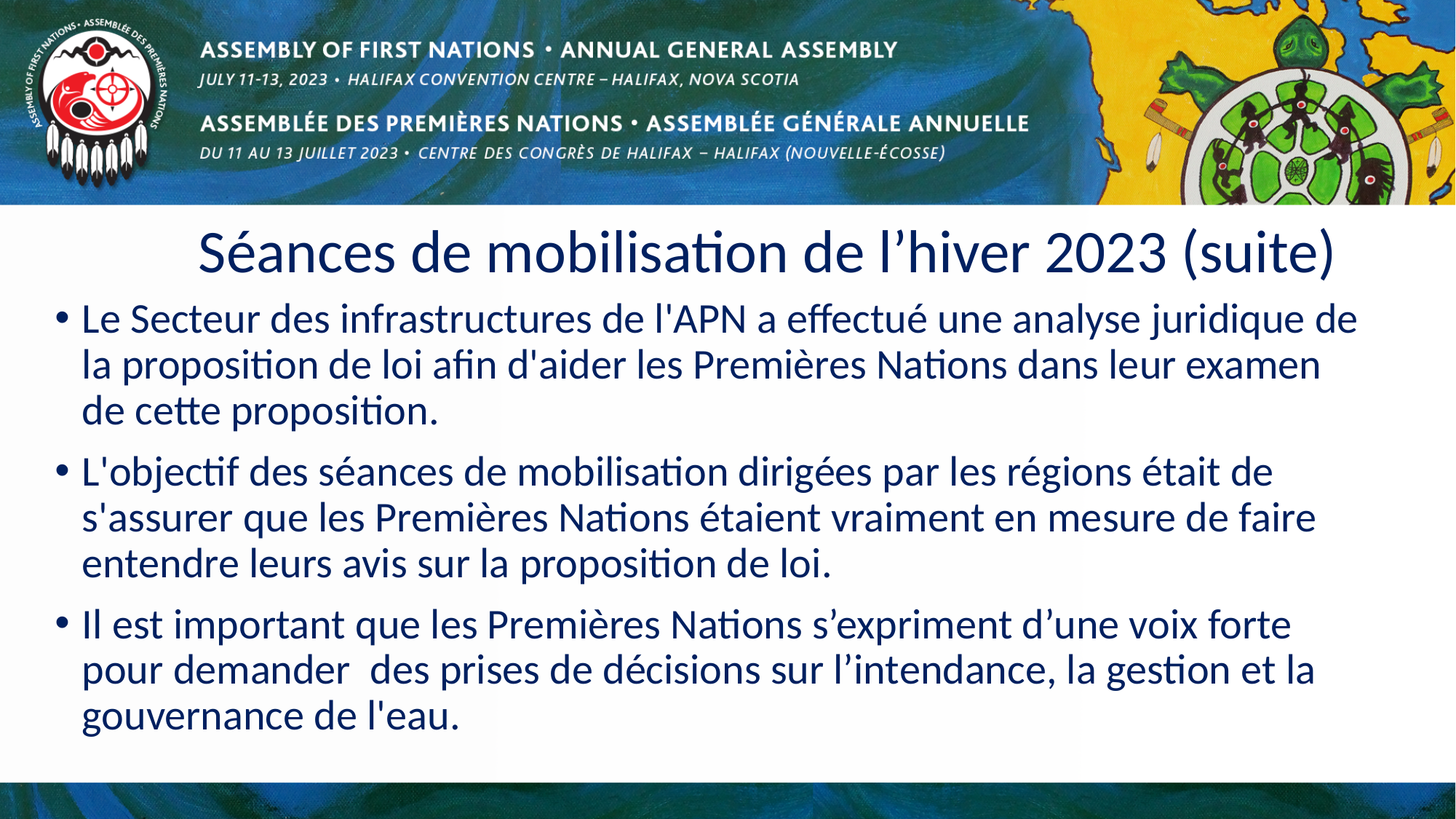

# Séances de mobilisation de l’hiver 2023 (suite)
Le Secteur des infrastructures de l'APN a effectué une analyse juridique de la proposition de loi afin d'aider les Premières Nations dans leur examen de cette proposition.
L'objectif des séances de mobilisation dirigées par les régions était de s'assurer que les Premières Nations étaient vraiment en mesure de faire entendre leurs avis sur la proposition de loi.
Il est important que les Premières Nations s’expriment d’une voix forte pour demander  des prises de décisions sur l’intendance, la gestion et la gouvernance de l'eau.